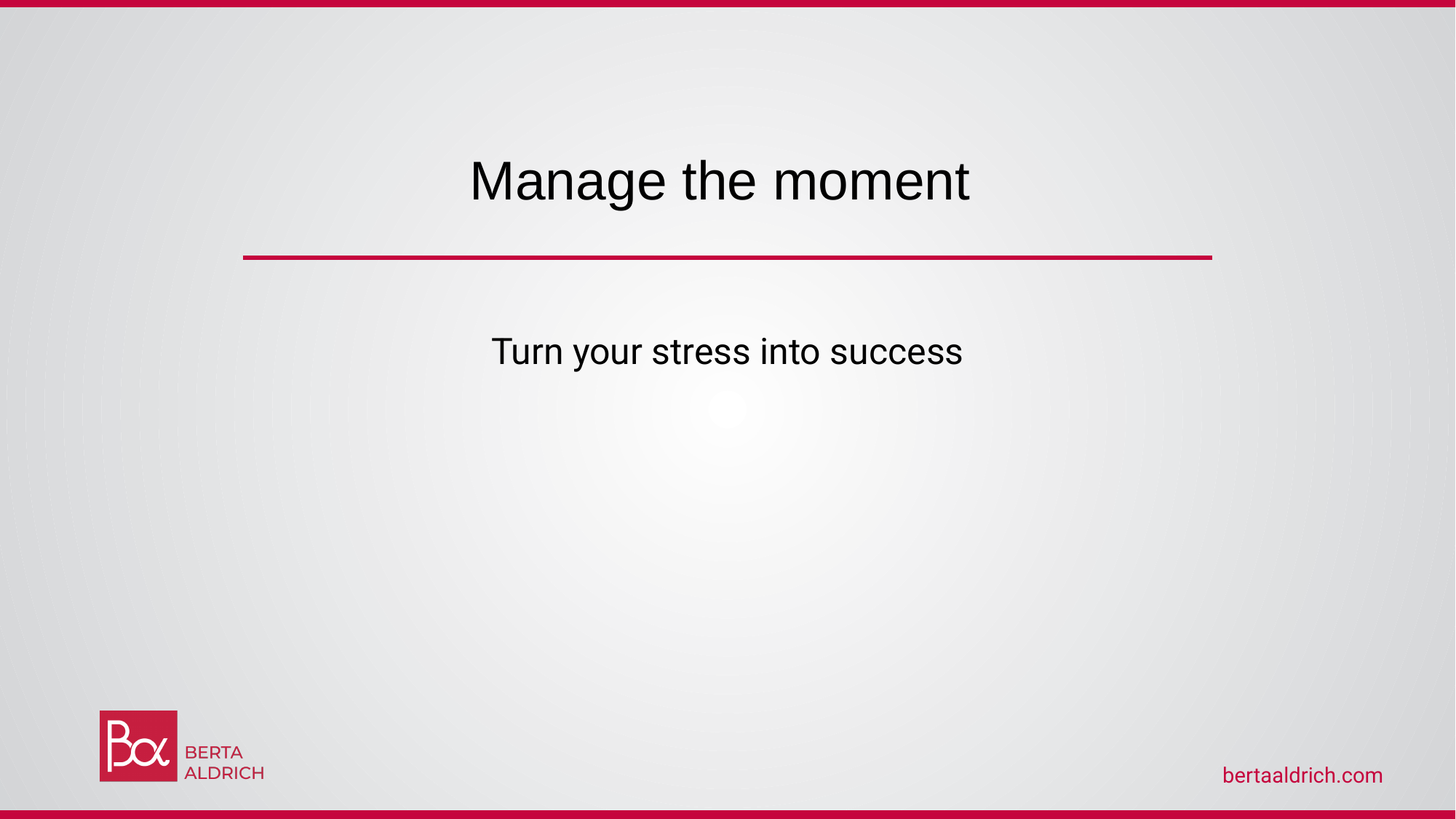

Manage the moment

Turn your stress into success